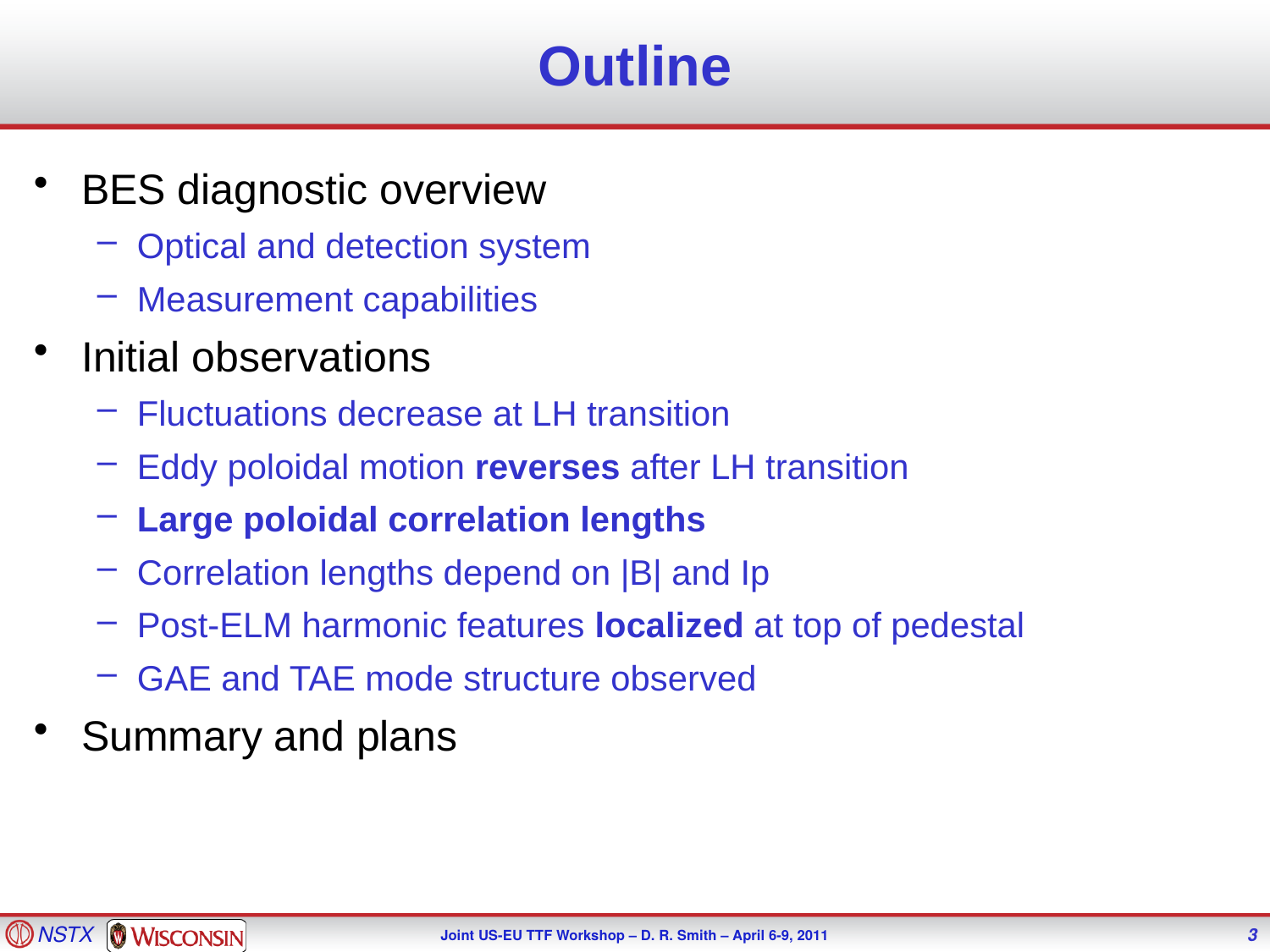

# Outline
BES diagnostic overview
Optical and detection system
Measurement capabilities
Initial observations
Fluctuations decrease at LH transition
Eddy poloidal motion reverses after LH transition
Large poloidal correlation lengths
Correlation lengths depend on |B| and Ip
Post-ELM harmonic features localized at top of pedestal
GAE and TAE mode structure observed
Summary and plans
3